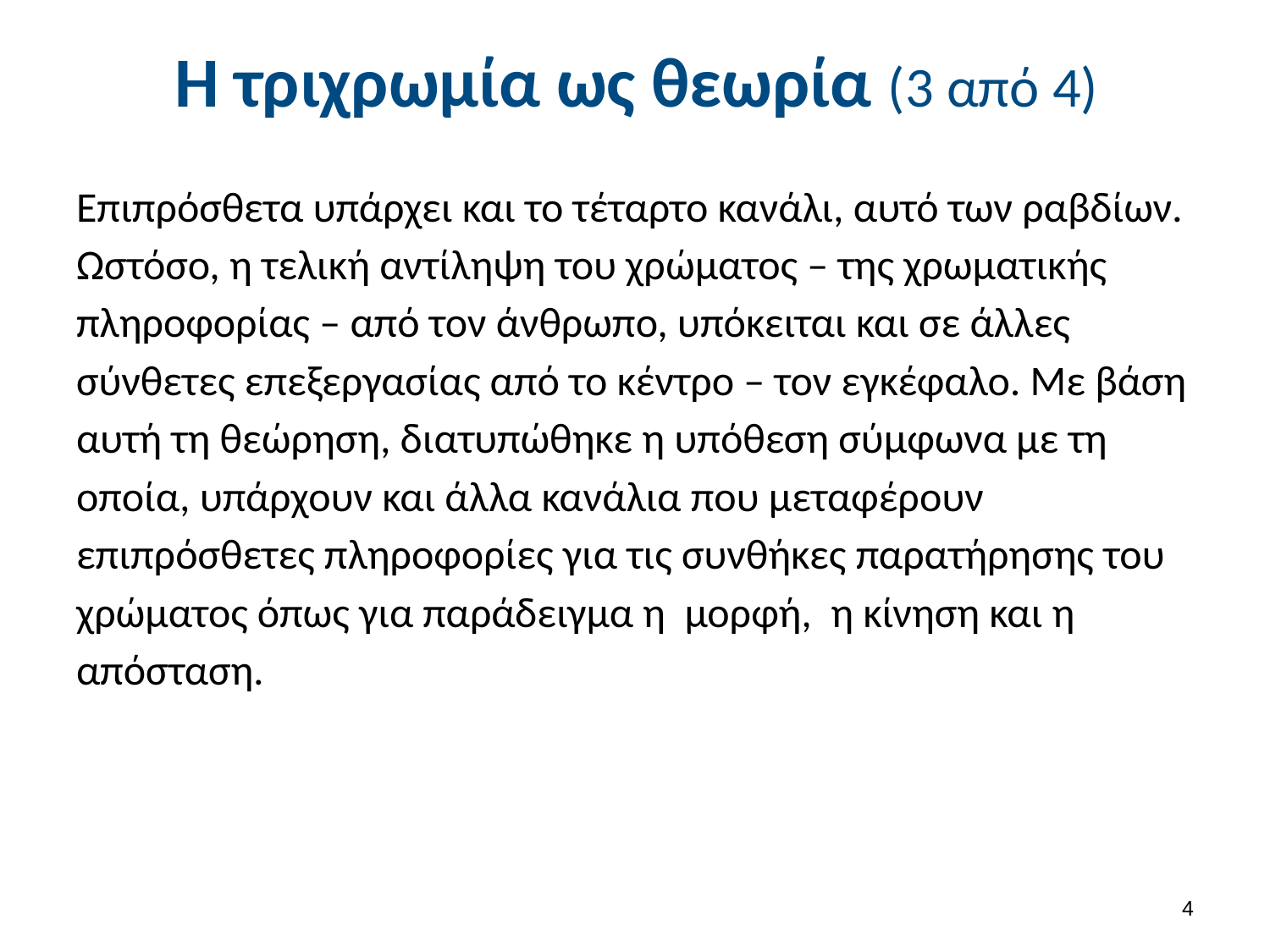

# Η τριχρωμία ως θεωρία (3 από 4)
Επιπρόσθετα υπάρχει και το τέταρτο κανάλι, αυτό των ραβδίων. Ωστόσο, η τελική αντίληψη του χρώματος – της χρωματικής πληροφορίας – από τον άνθρωπο, υπόκειται και σε άλλες σύνθετες επεξεργασίας από το κέντρο – τον εγκέφαλο. Με βάση αυτή τη θεώρηση, διατυπώθηκε η υπόθεση σύμφωνα με τη οποία, υπάρχουν και άλλα κανάλια που μεταφέρουν επιπρόσθετες πληροφορίες για τις συνθήκες παρατήρησης του χρώματος όπως για παράδειγμα η  μορφή,  η κίνηση και η απόσταση.
4